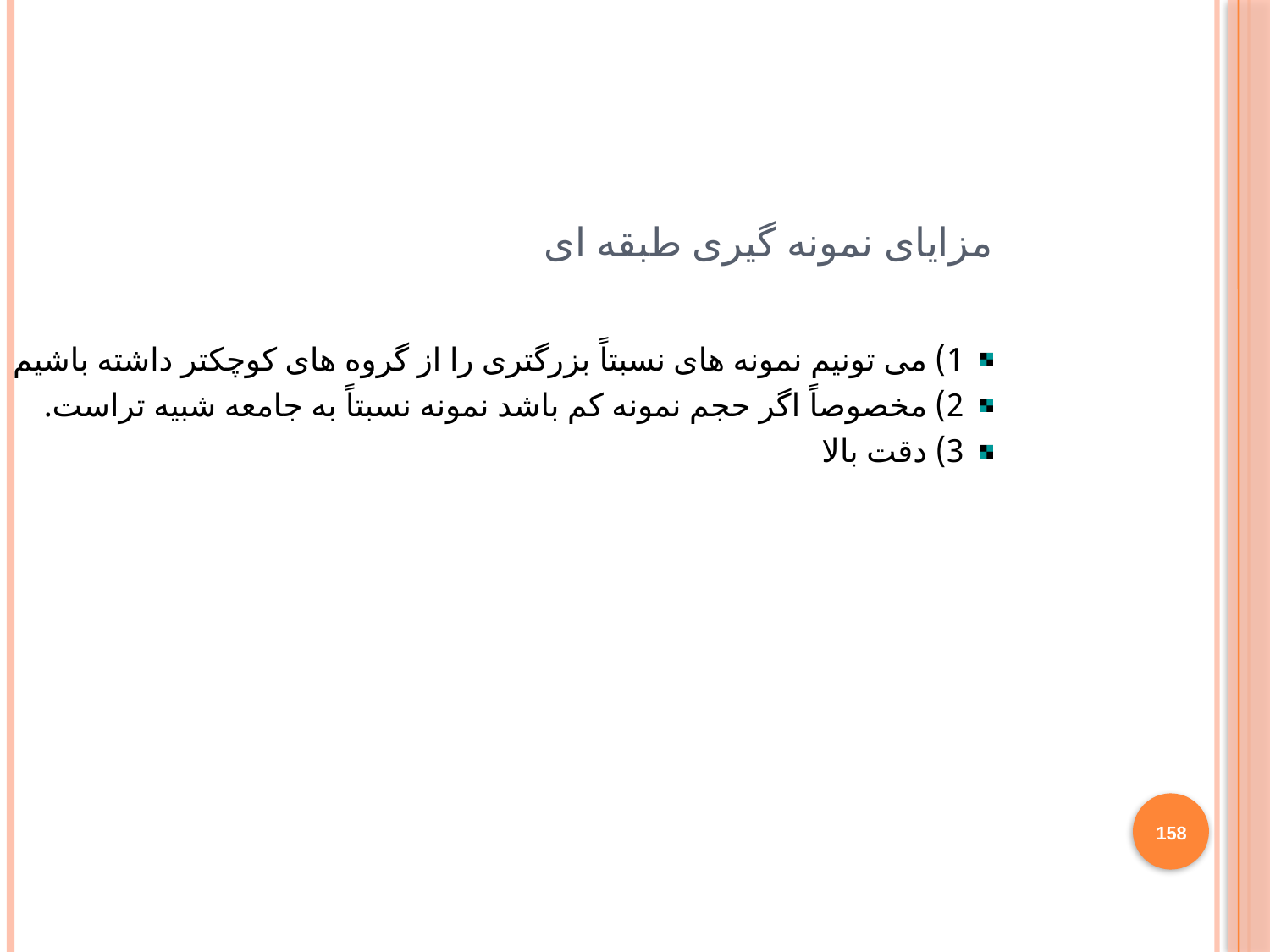

مزایای نمونه گیری طبقه ای

1) می تونیم نمونه های نسبتاً بزرگتری را از گروه های کوچکتر داشته باشیم
2) مخصوصاً اگر حجم نمونه کم باشد نمونه نسبتاً به جامعه شبیه تراست.
3) دقت بالا
158